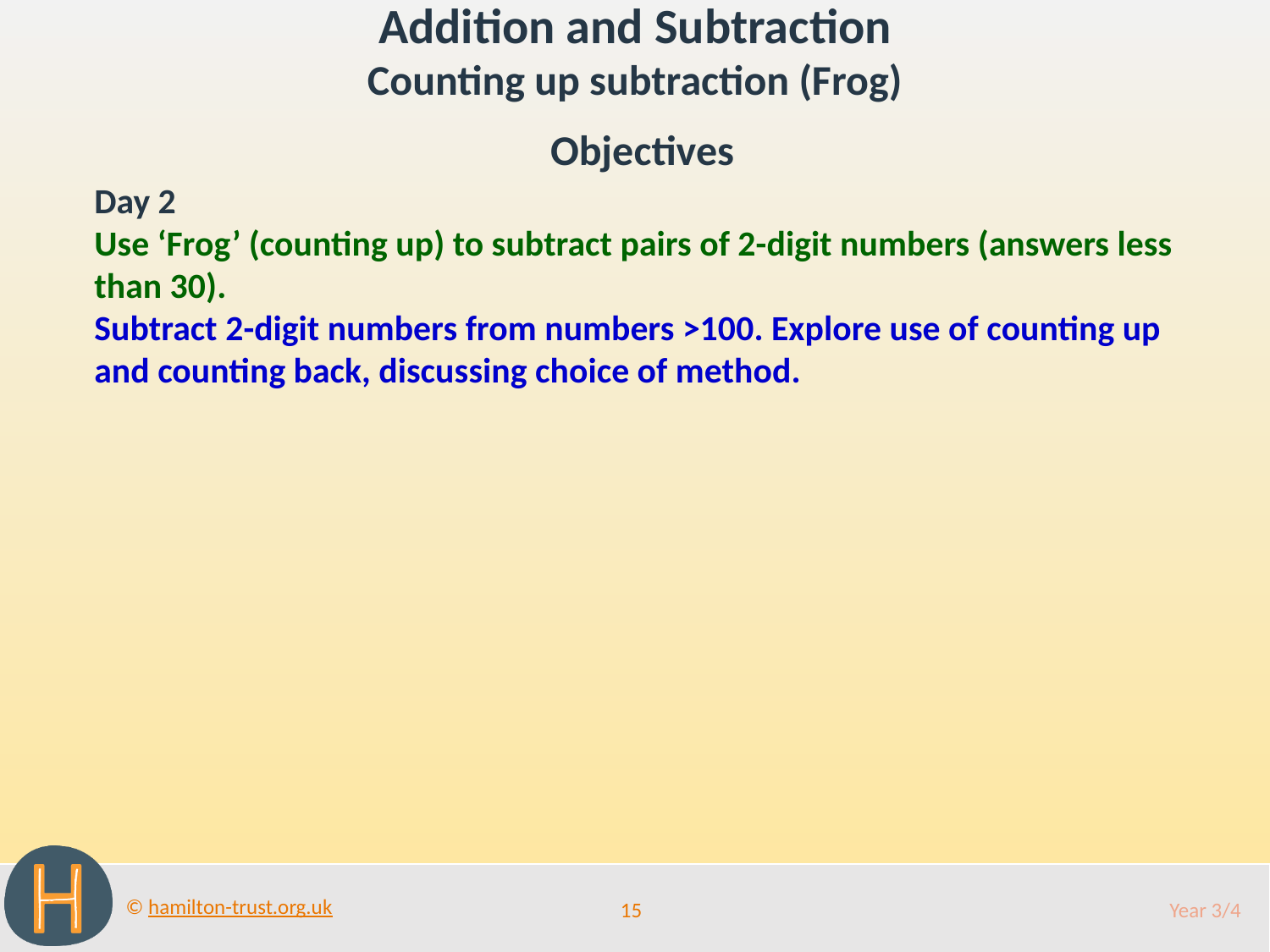

Addition and Subtraction
Counting up subtraction (Frog)
Objectives
Day 2
Use ‘Frog’ (counting up) to subtract pairs of 2-digit numbers (answers less than 30).
Subtract 2-digit numbers from numbers >100. Explore use of counting up and counting back, discussing choice of method.
15
Year 3/4